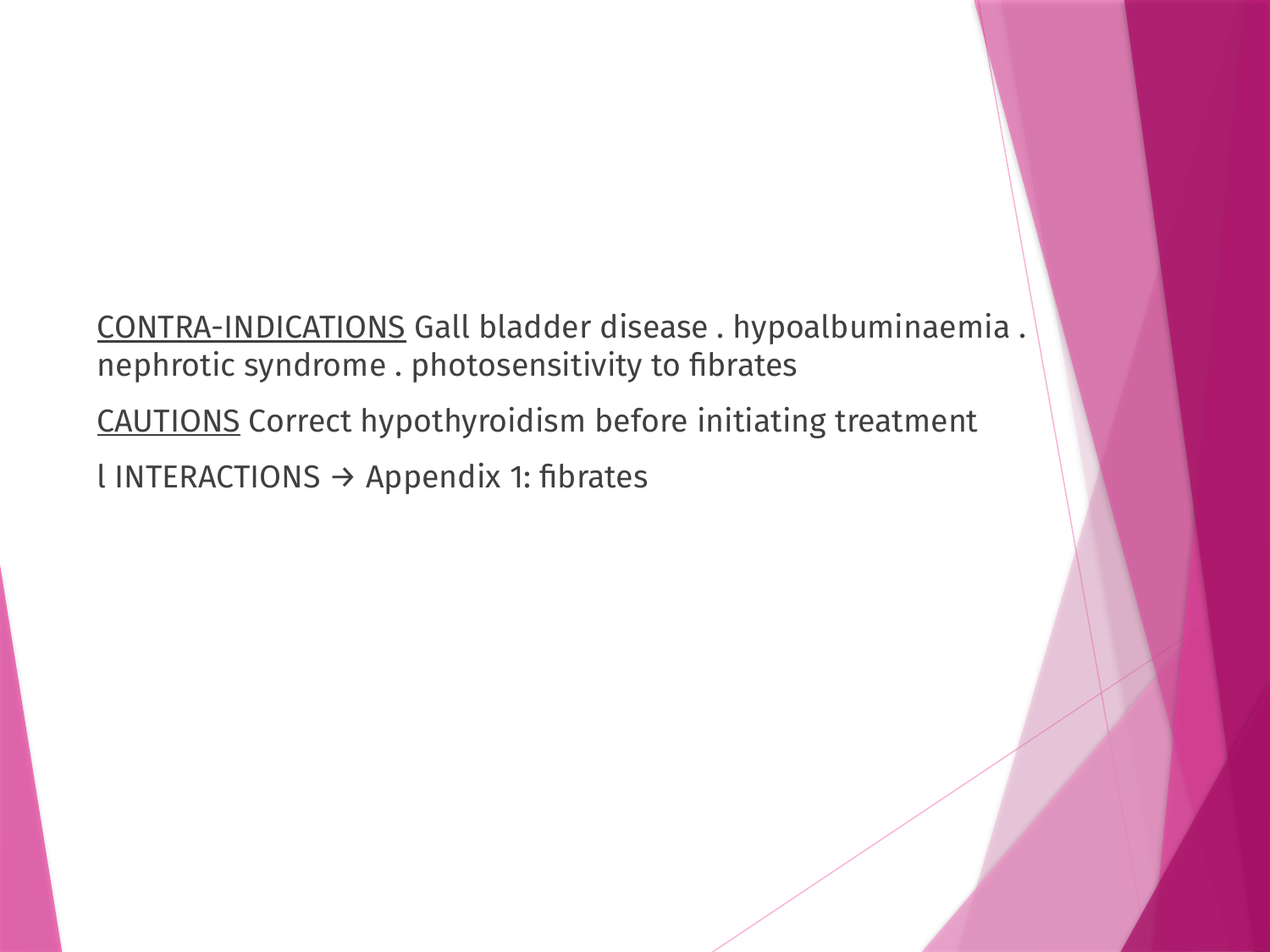

#
CONTRA-INDICATIONS Gall bladder disease . hypoalbuminaemia . nephrotic syndrome . photosensitivity to fibrates
CAUTIONS Correct hypothyroidism before initiating treatment
l INTERACTIONS → Appendix 1: fibrates